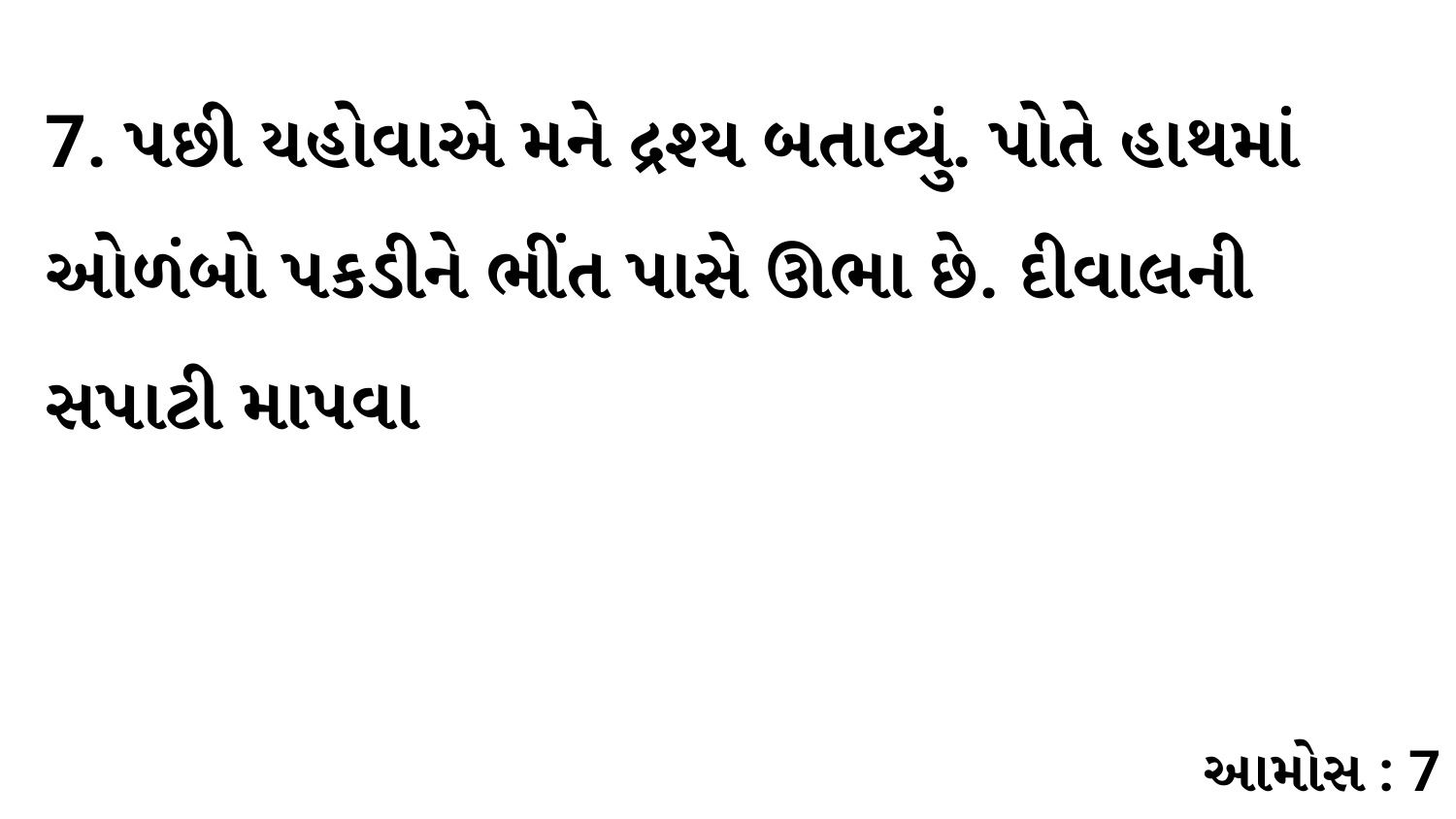

7. પછી યહોવાએ મને દ્રશ્ય બતાવ્યું. પોતે હાથમાં ઓળંબો પકડીને ભીંત પાસે ઊભા છે. દીવાલની સપાટી માપવા
આમોસ : 7